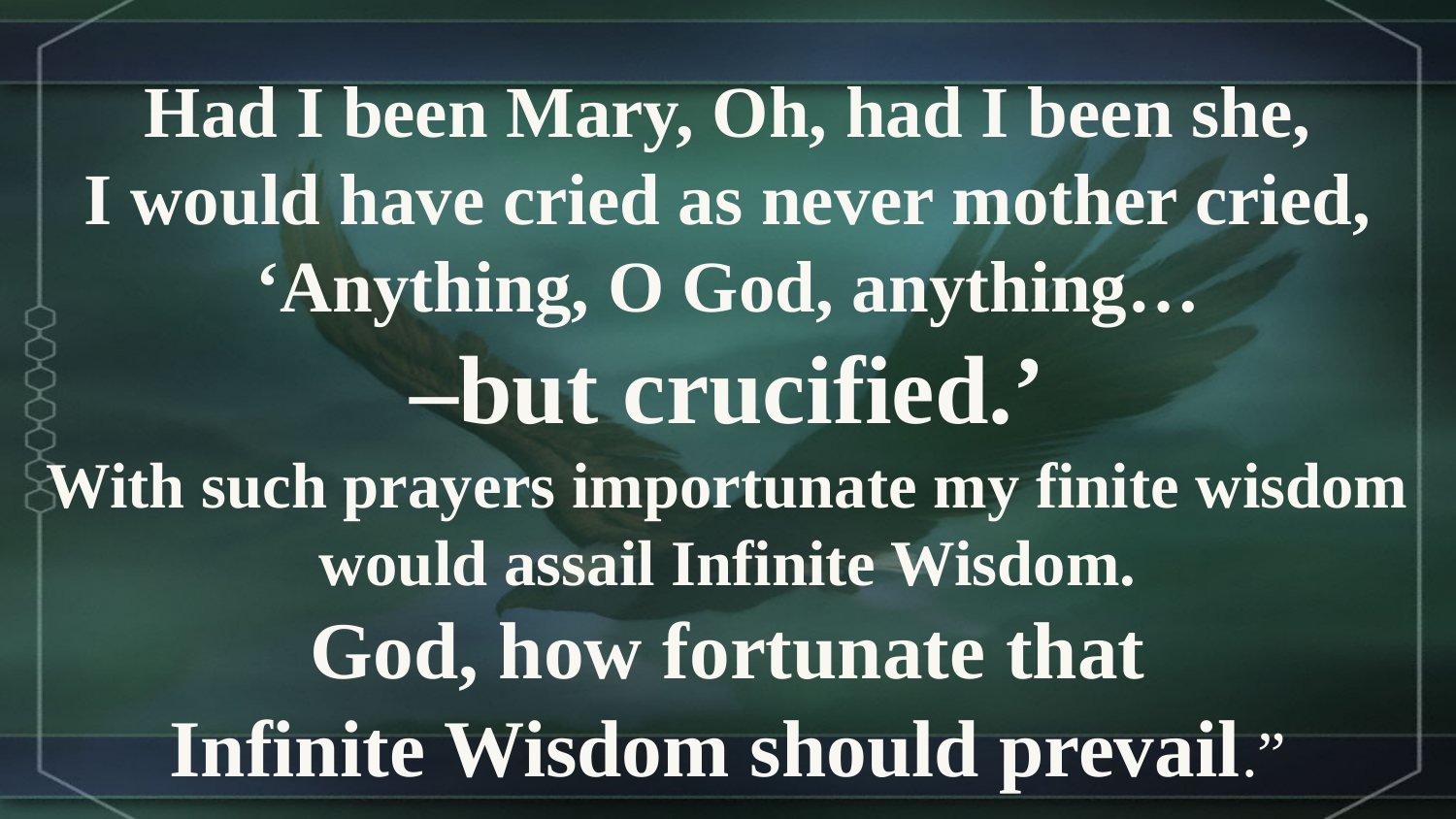

Had I been Mary, Oh, had I been she,
I would have cried as never mother cried,
‘Anything, O God, anything…
–but crucified.’
With such prayers importunate my finite wisdom would assail Infinite Wisdom.
God, how fortunate that
Infinite Wisdom should prevail.”